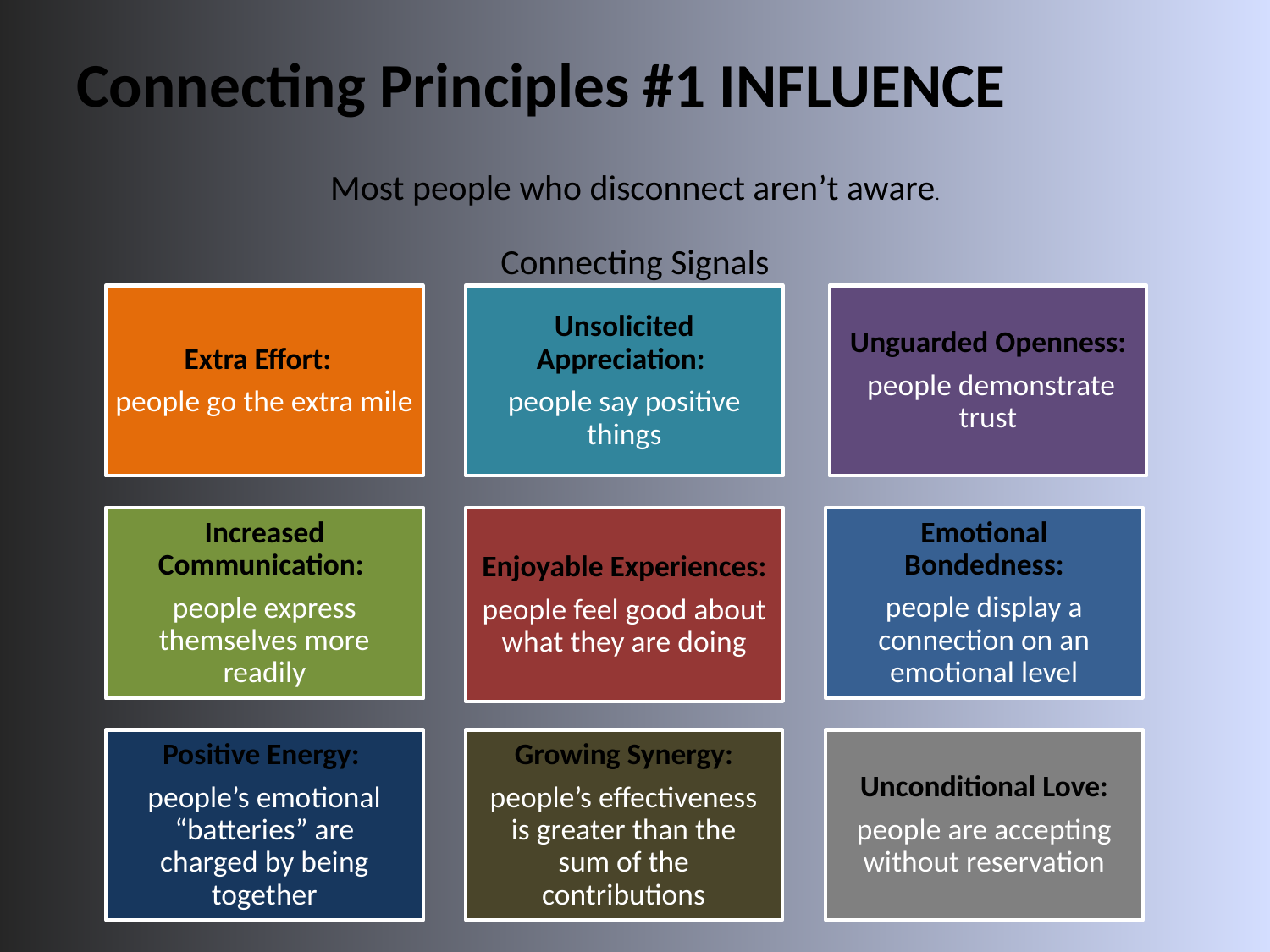

# Connecting Principles #1 INFLUENCE
Most people who disconnect aren’t aware.

Connecting Signals

Extra Effort:
people go the extra mile

Unsolicited Appreciation:
people say positive things

Unguarded Openness:
 people demonstrate trust

Increased Communication:
people express themselves more readily

Enjoyable Experiences:
people feel good about what they are doing

Emotional Bondedness:
people display a connection on an emotional level

Positive Energy:
people’s emotional “batteries” are charged by being together

Growing Synergy:
people’s effectiveness is greater than the sum of the contributions

Unconditional Love:
people are accepting without reservation